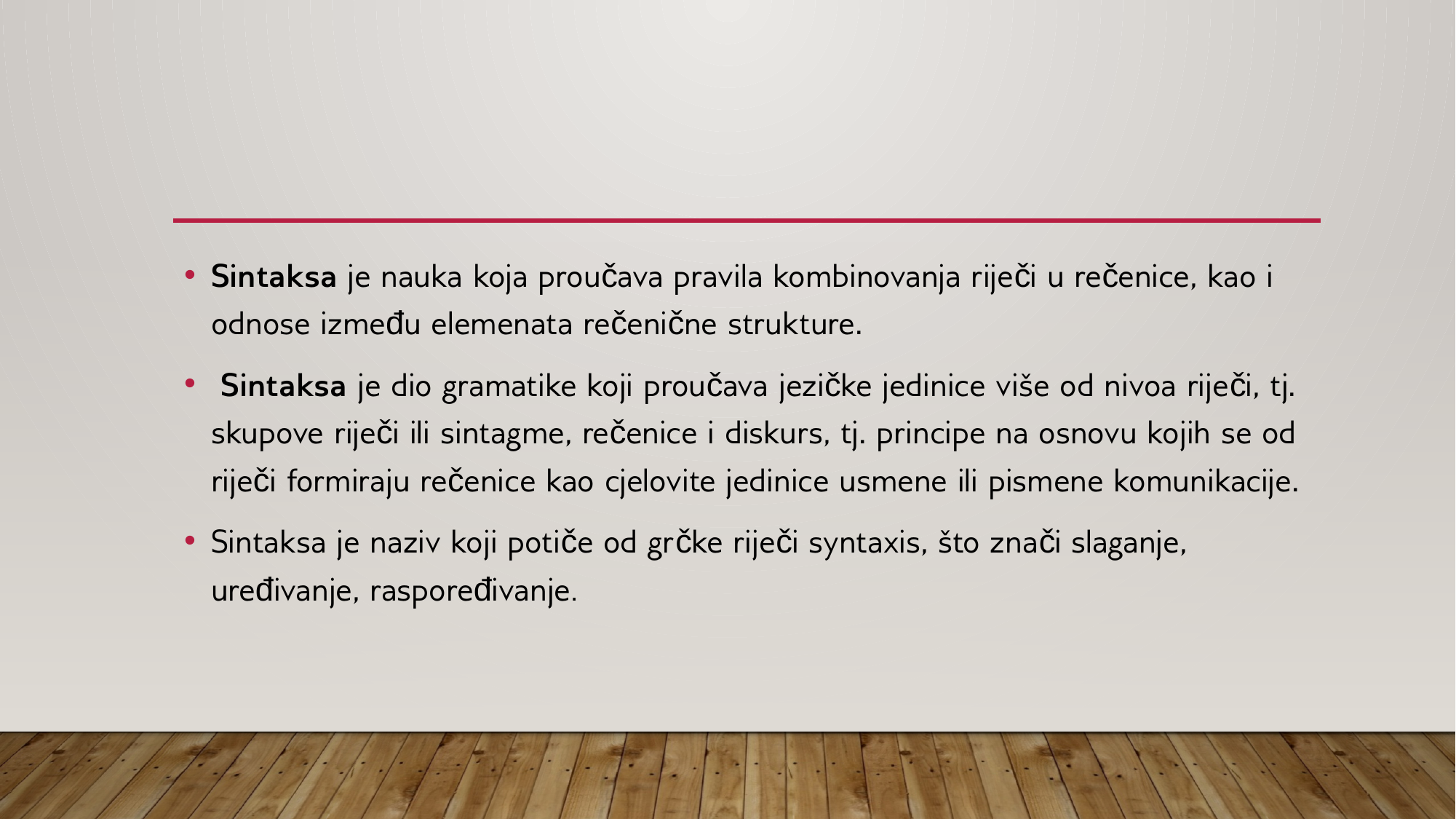

Sintaksa je nauka koja proučava pravila kombinovanja riječi u rečenice, kao i odnose između elemenata rečenične strukture.
 Sintaksa je dio gramatike koji proučava jezičke jedinice više od nivoa riječi, tj. skupove riječi ili sintagme, rečenice i diskurs, tj. principe na osnovu kojih se od riječi formiraju rečenice kao cjelovite jedinice usmene ili pismene komunikacije.
Sintaksa je naziv koji potiče od grčke riječi syntaxis, što znači slaganje, uređivanje, raspoređivanje.